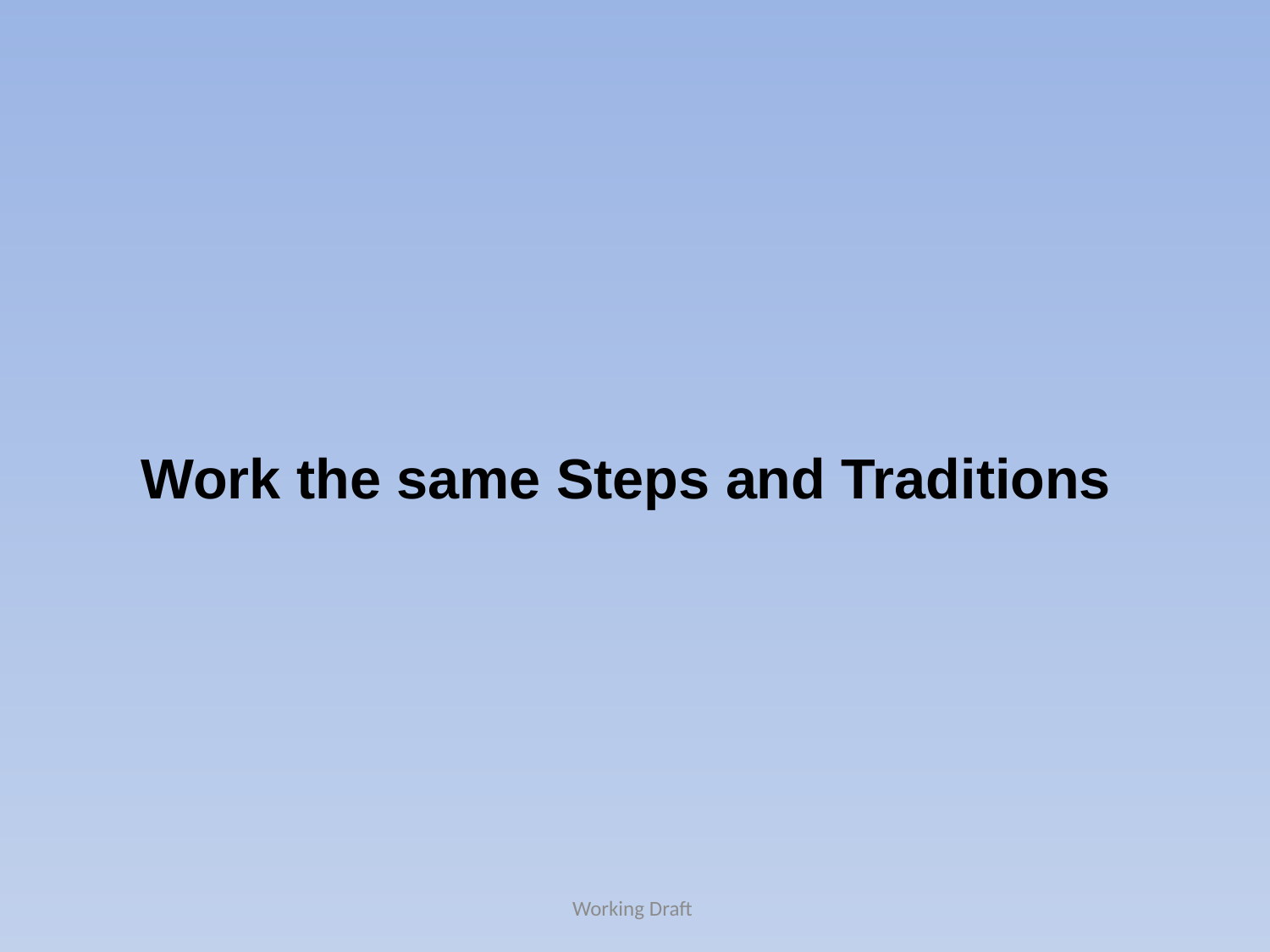

#
Work the same Steps and Traditions
Working Draft